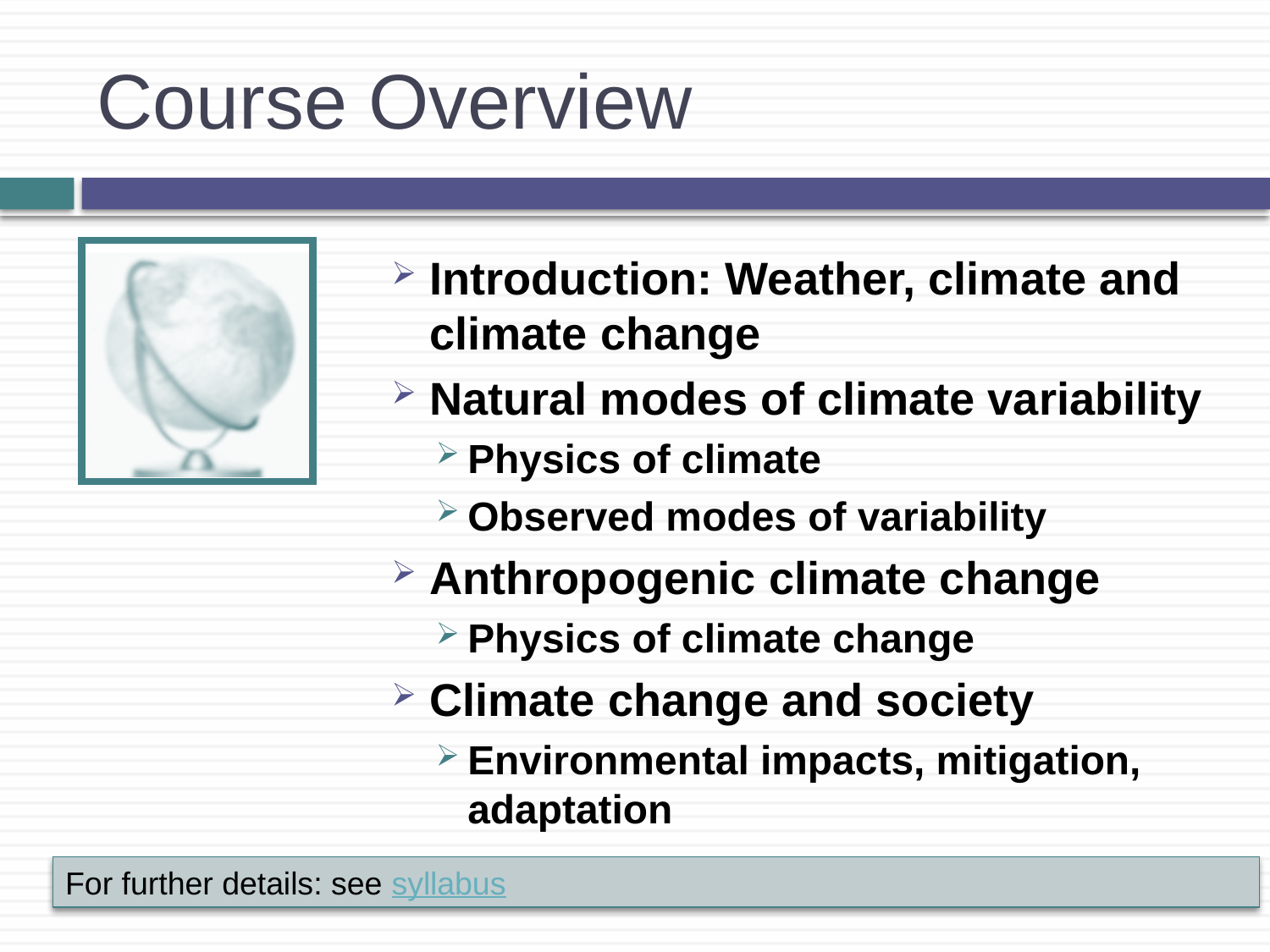

# Course Overview
Introduction: Weather, climate and climate change
Natural modes of climate variability
Physics of climate
Observed modes of variability
Anthropogenic climate change
Physics of climate change
Climate change and society
Environmental impacts, mitigation, adaptation

For further details: see syllabus